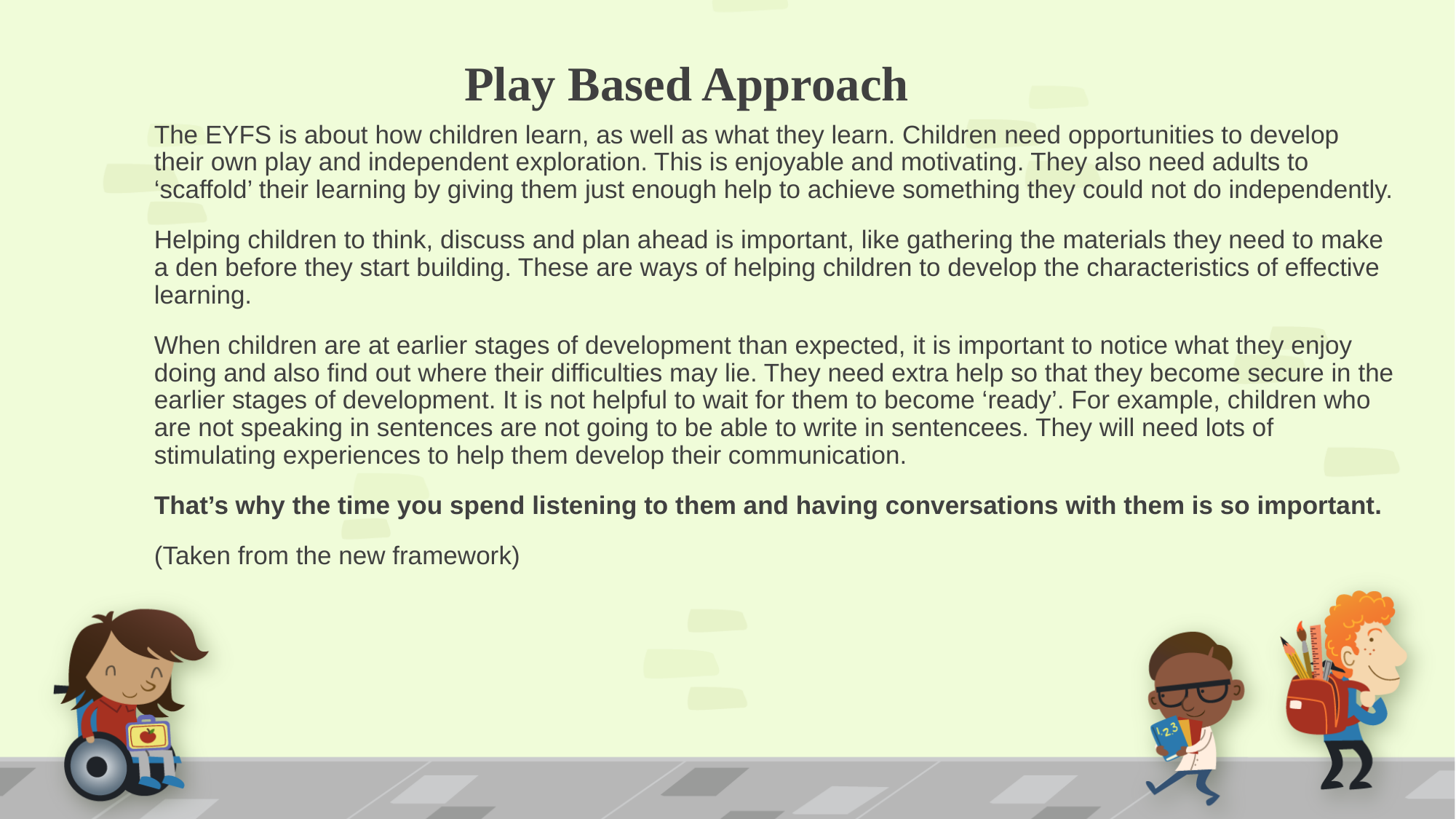

# Play Based Approach
The EYFS is about how children learn, as well as what they learn. Children need opportunities to develop their own play and independent exploration. This is enjoyable and motivating. They also need adults to ‘scaffold’ their learning by giving them just enough help to achieve something they could not do independently.
Helping children to think, discuss and plan ahead is important, like gathering the materials they need to make a den before they start building. These are ways of helping children to develop the characteristics of effective learning.
When children are at earlier stages of development than expected, it is important to notice what they enjoy doing and also find out where their difficulties may lie. They need extra help so that they become secure in the earlier stages of development. It is not helpful to wait for them to become ‘ready’. For example, children who are not speaking in sentences are not going to be able to write in sentencees. They will need lots of stimulating experiences to help them develop their communication.
That’s why the time you spend listening to them and having conversations with them is so important.
(Taken from the new framework)